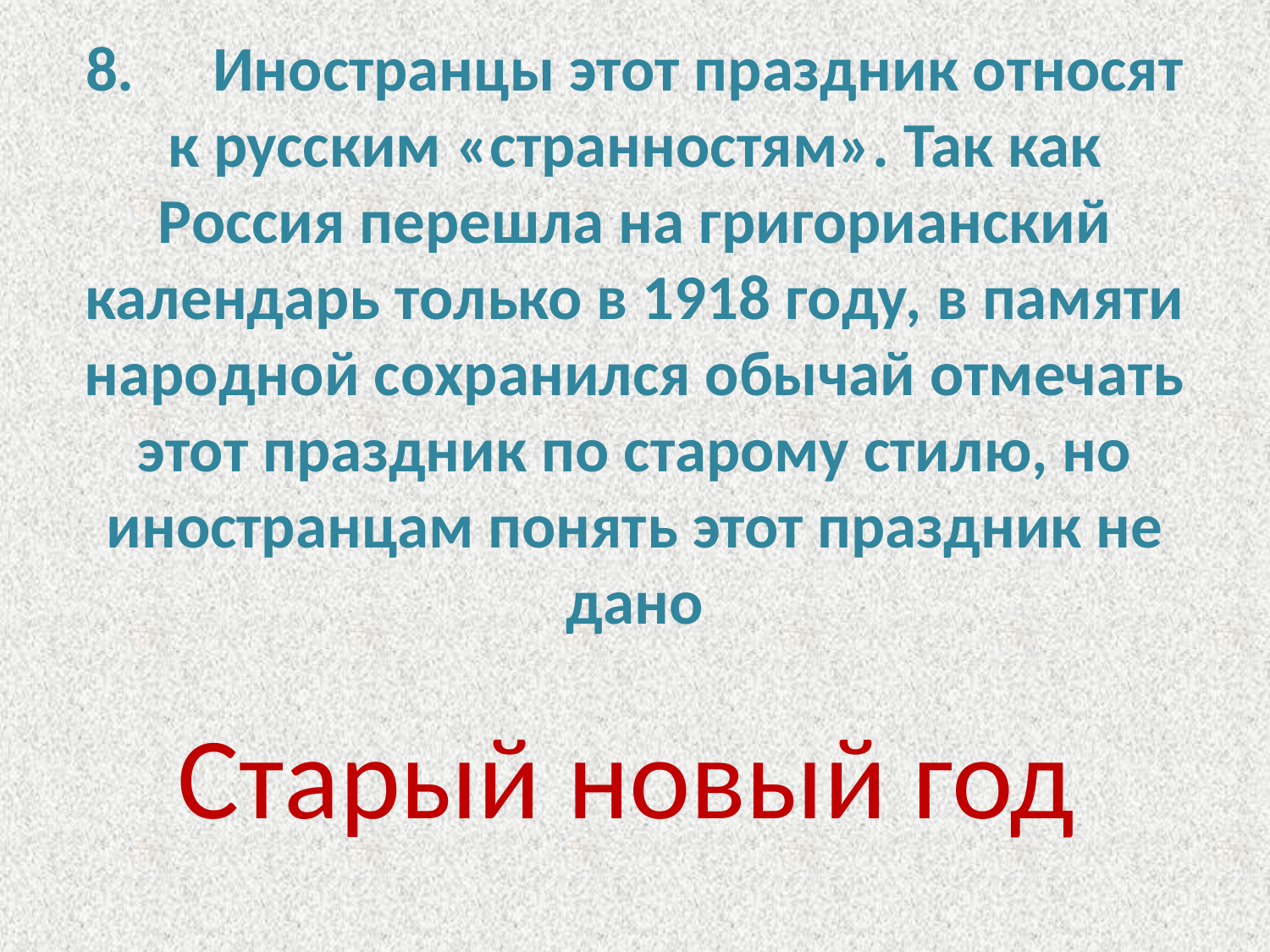

# 8.	Иностранцы этот праздник относят к русским «странностям». Так как Россия перешла на григорианский календарь только в 1918 году, в памяти народной сохранился обычай отмечать этот праздник по старому стилю, но иностранцам понять этот праздник не дано
Старый новый год